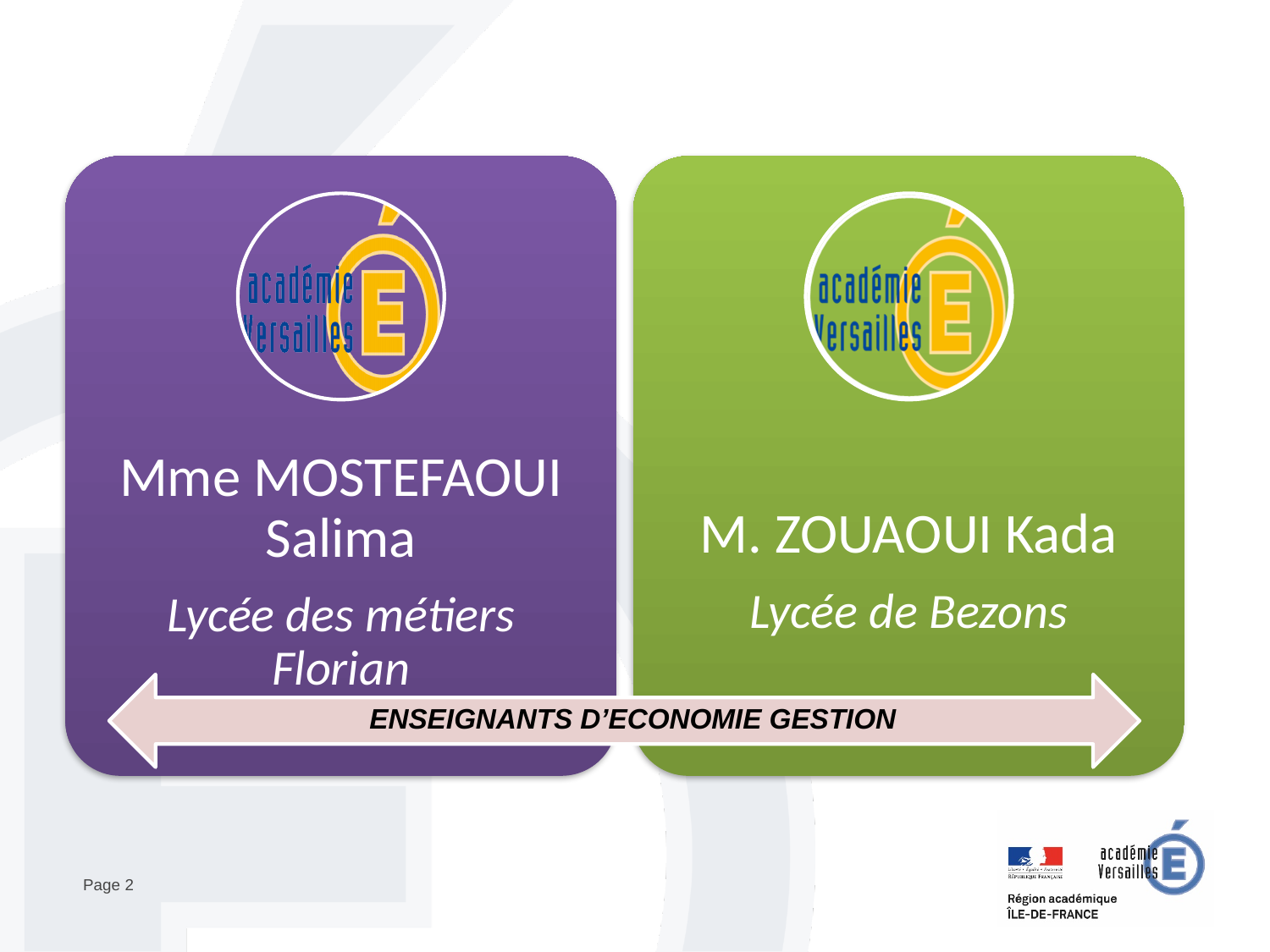

Mme MOSTEFAOUI Salima
Lycée des métiers Florian

M. ZOUAOUI Kada
Lycée de Bezons
ENSEIGNANTS D’ECONOMIE GESTION